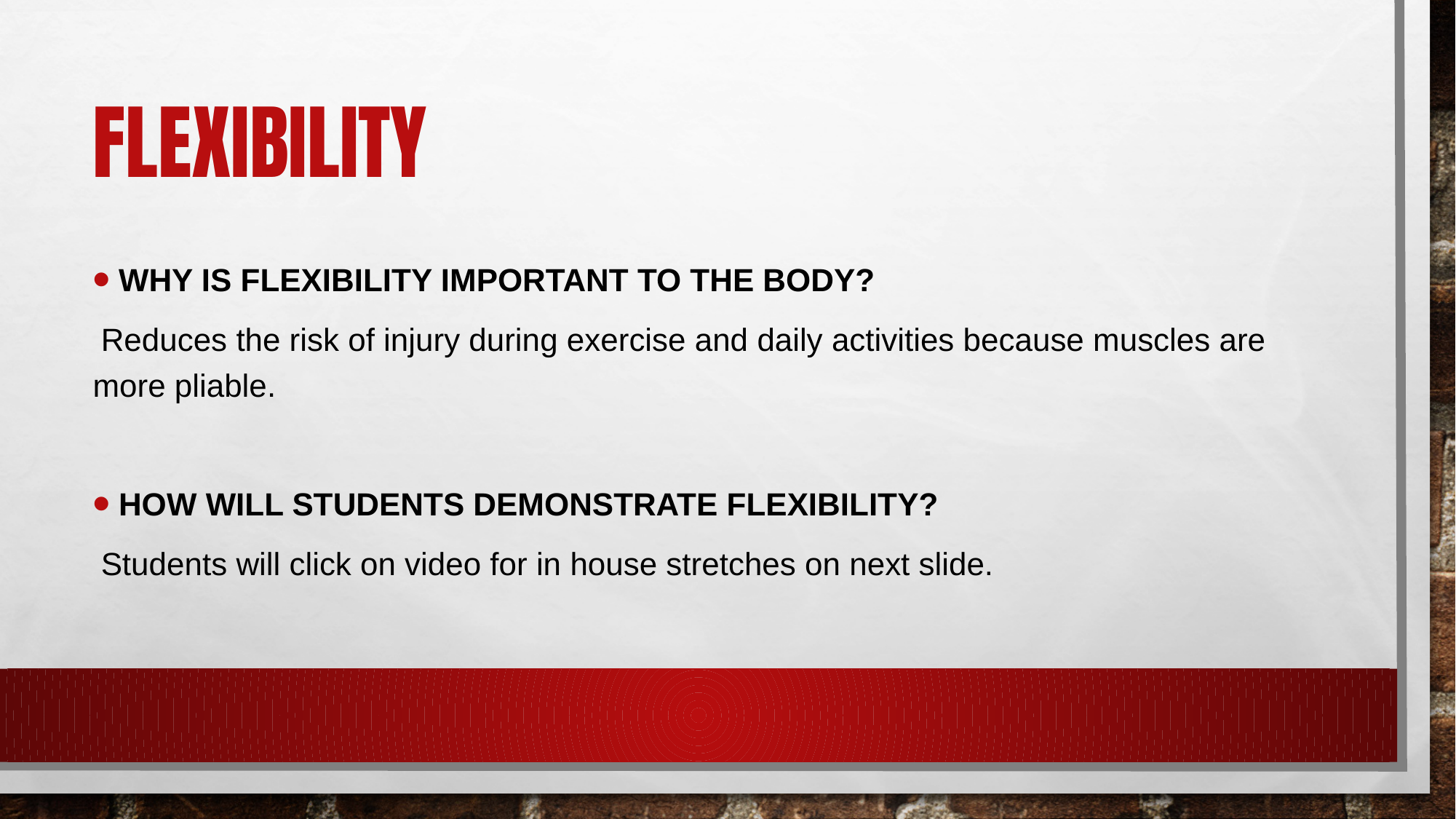

# Flexibility
Why is flexibility important to the body?
 Reduces the risk of injury during exercise and daily activities because muscles are more pliable.

How will students demonstrate flexibility?
 Students will click on video for in house stretches on next slide.